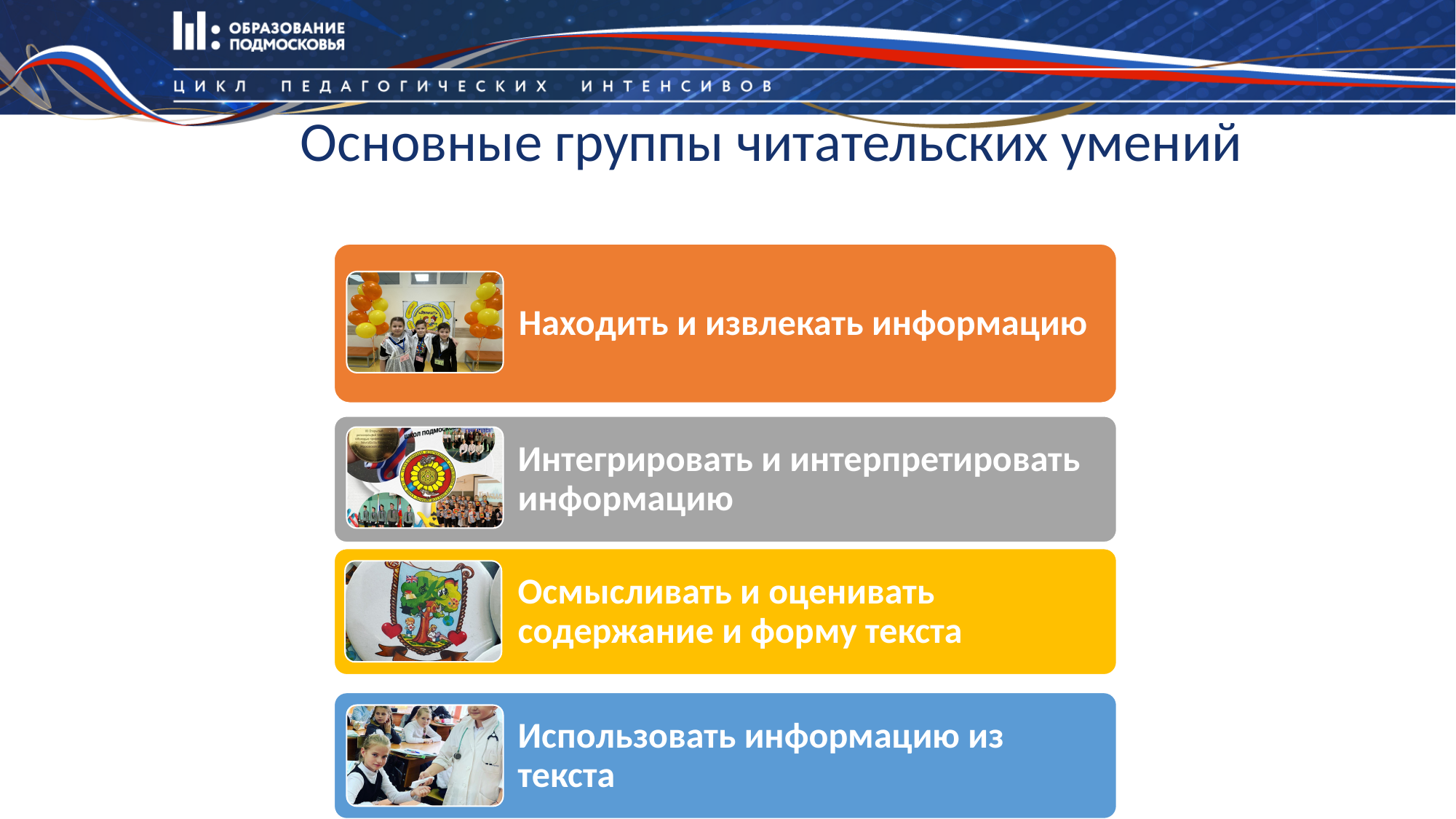

# Основные группы читательских умений
Находить и извлекать информацию
Интегрировать и интерпретировать информацию
Осмысливать и оценивать содержание и форму текста
Использовать информацию из текста